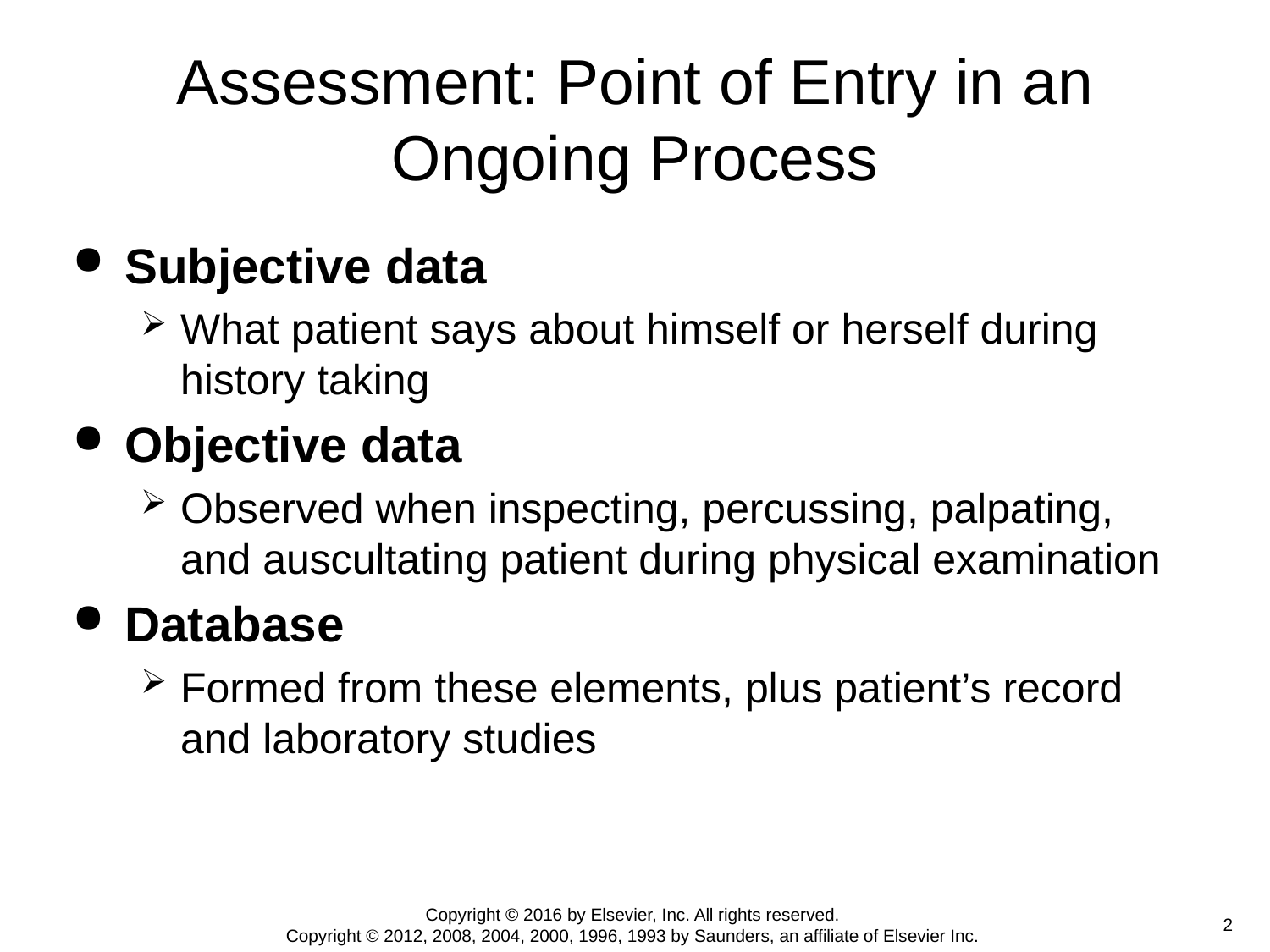

# Assessment: Point of Entry in an Ongoing Process
Subjective data
What patient says about himself or herself during history taking
Objective data
Observed when inspecting, percussing, palpating, and auscultating patient during physical examination
Database
Formed from these elements, plus patient’s record and laboratory studies

Copyright © 2016 by Elsevier, Inc. All rights reserved.
Copyright © 2012, 2008, 2004, 2000, 1996, 1993 by Saunders, an affiliate of Elsevier Inc.
 2